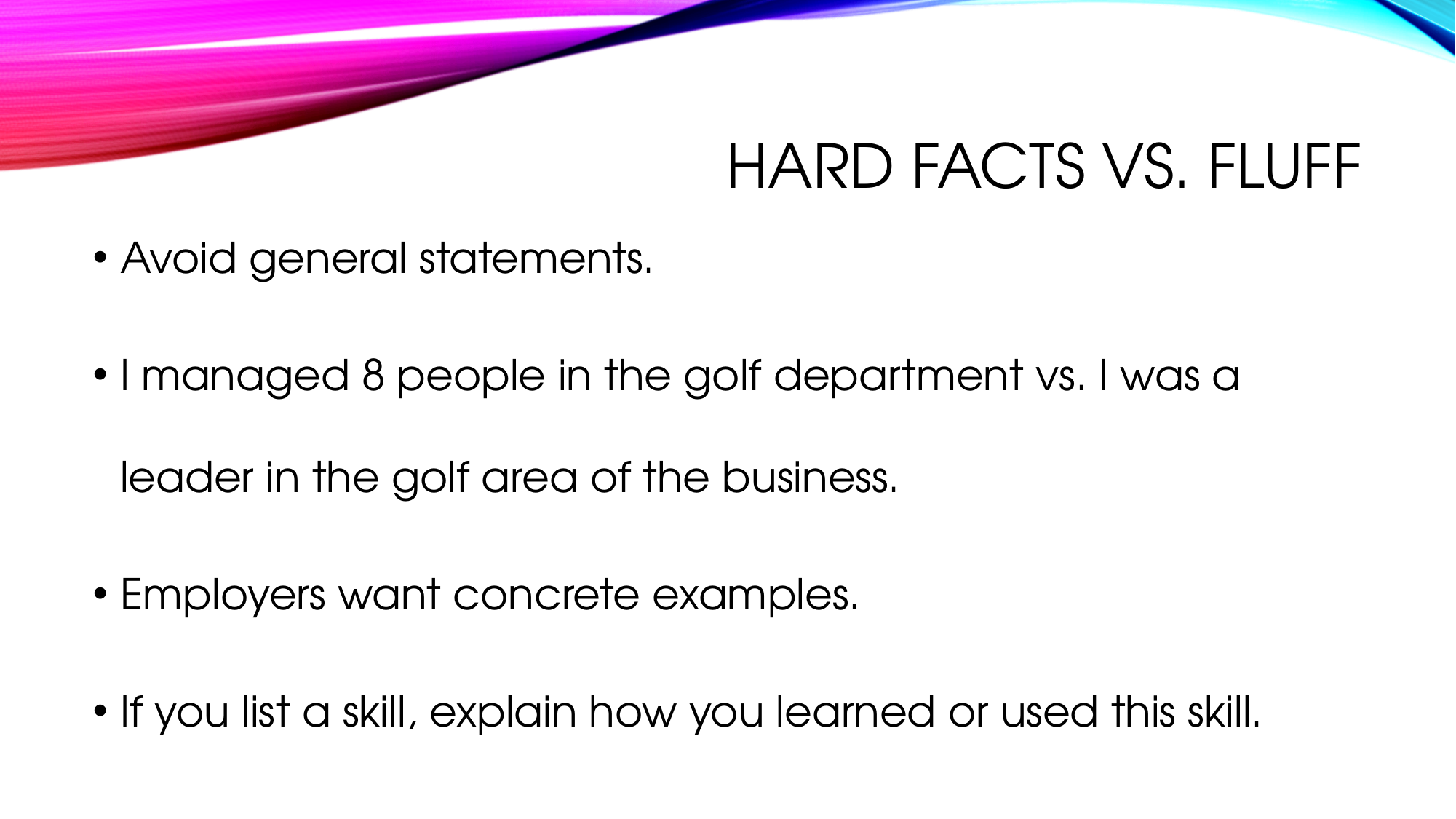

# Hard facts vs. fluff
Avoid general statements.
I managed 8 people in the golf department vs. I was a leader in the golf area of the business.
Employers want concrete examples.
If you list a skill, explain how you learned or used this skill.